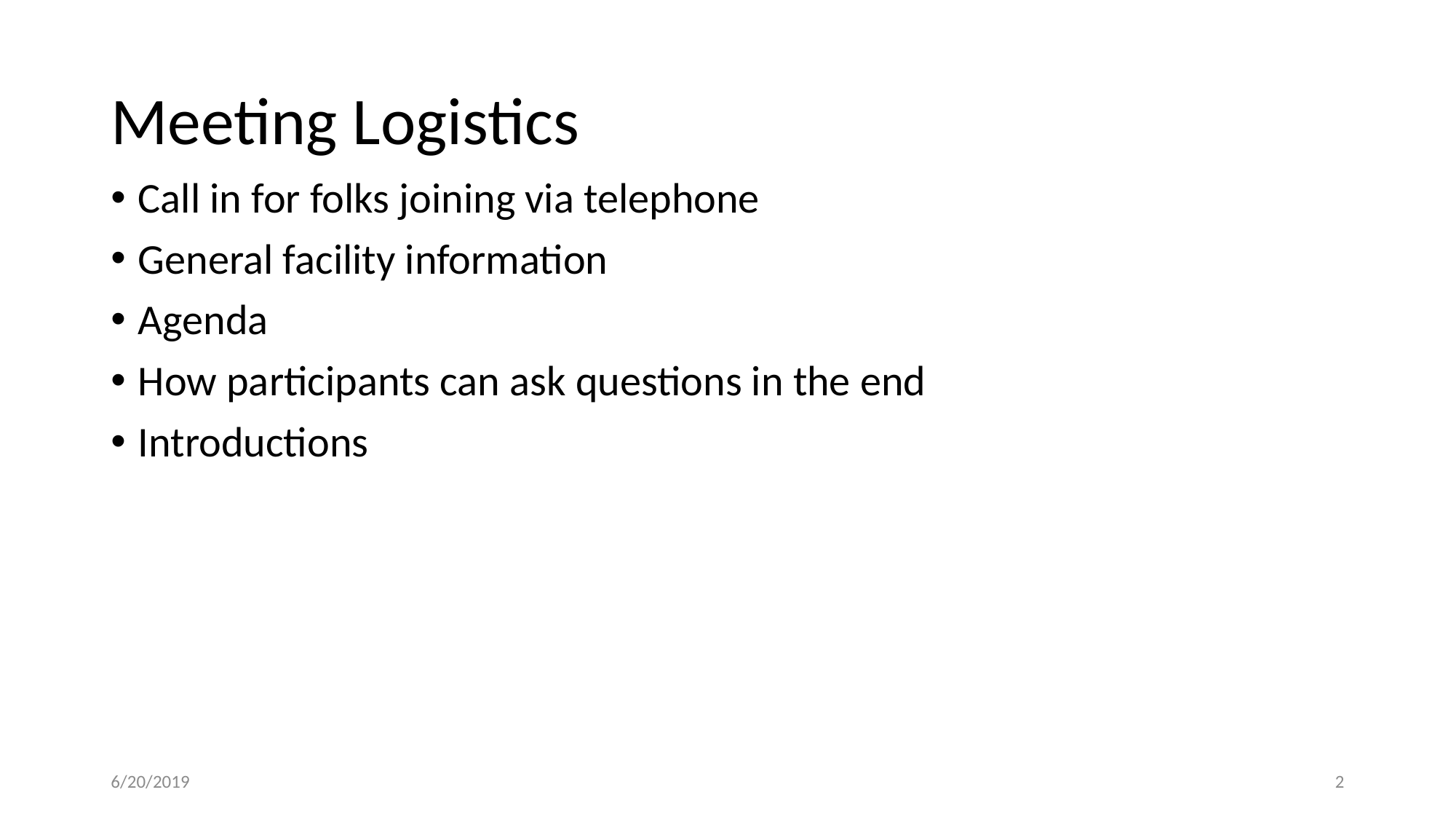

# Meeting Logistics
Call in for folks joining via telephone
General facility information
Agenda
How participants can ask questions in the end
Introductions
6/20/2019
2